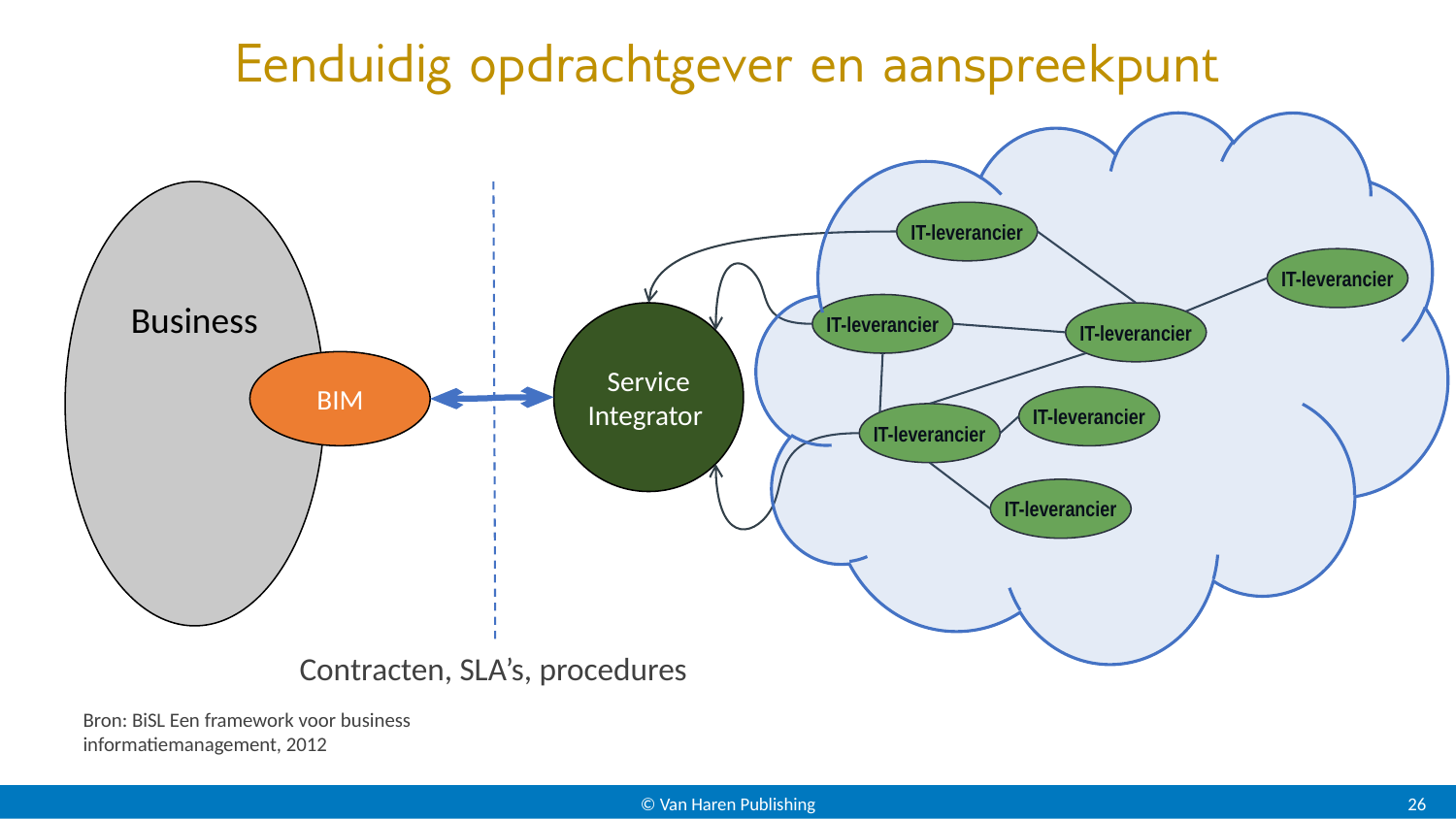

# Eenduidig opdrachtgever en aanspreekpunt

Business
IT-leverancier
IT-leverancier
IT-leverancier
Service
Integrator
IT-leverancier
BIM
IT-leverancier
IT-leverancier
IT-leverancier
Contracten, SLA’s, procedures

Bron: BiSL Een framework voor business informatiemanagement, 2012